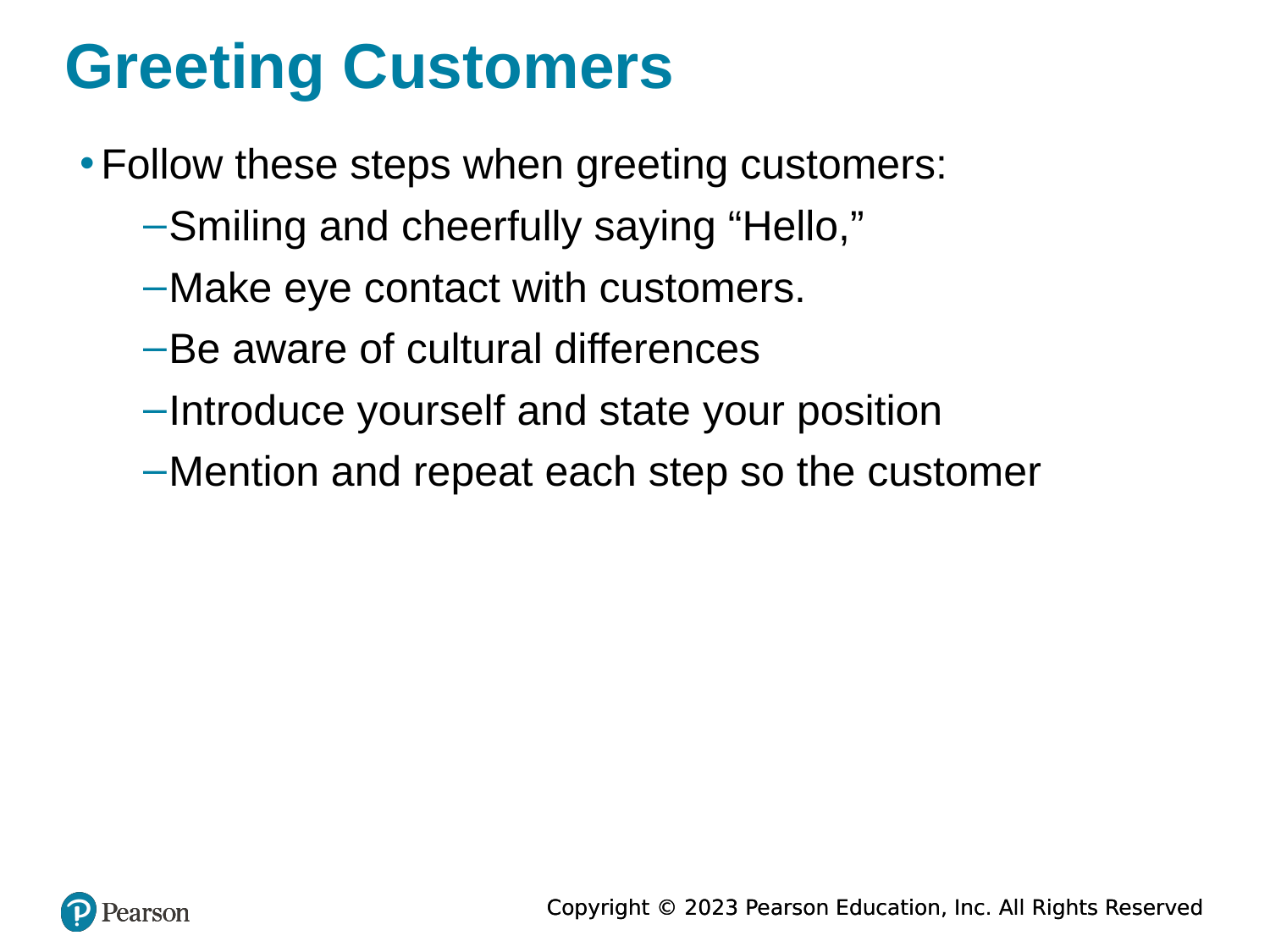

# Greeting Customers
Follow these steps when greeting customers:
Smiling and cheerfully saying “Hello,”
Make eye contact with customers.
Be aware of cultural differences
Introduce yourself and state your position
Mention and repeat each step so the customer